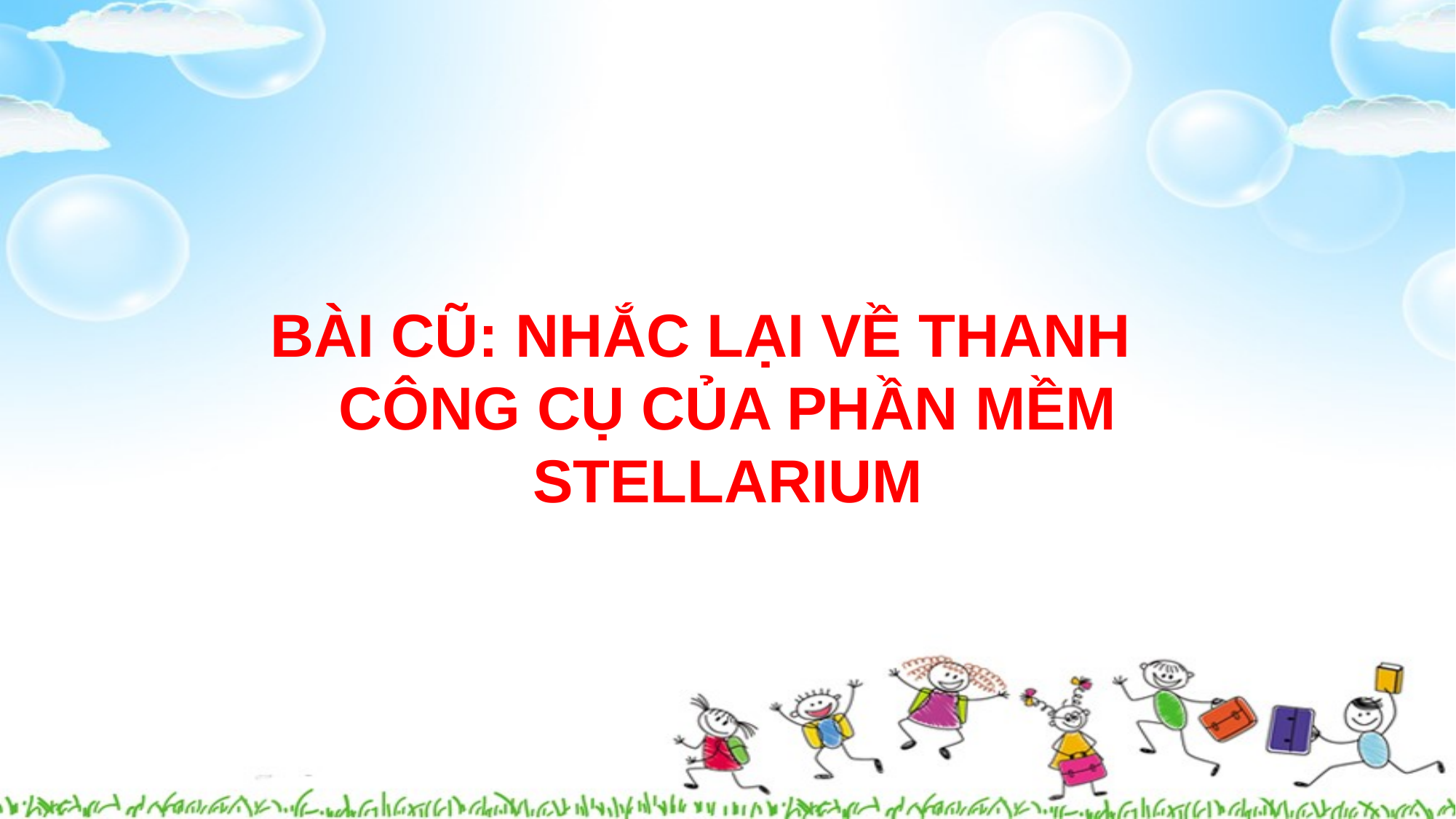

BÀI CŨ: NHẮC LẠI VỀ THANH CÔNG CỤ CỦA PHẦN MỀM STELLARIUM